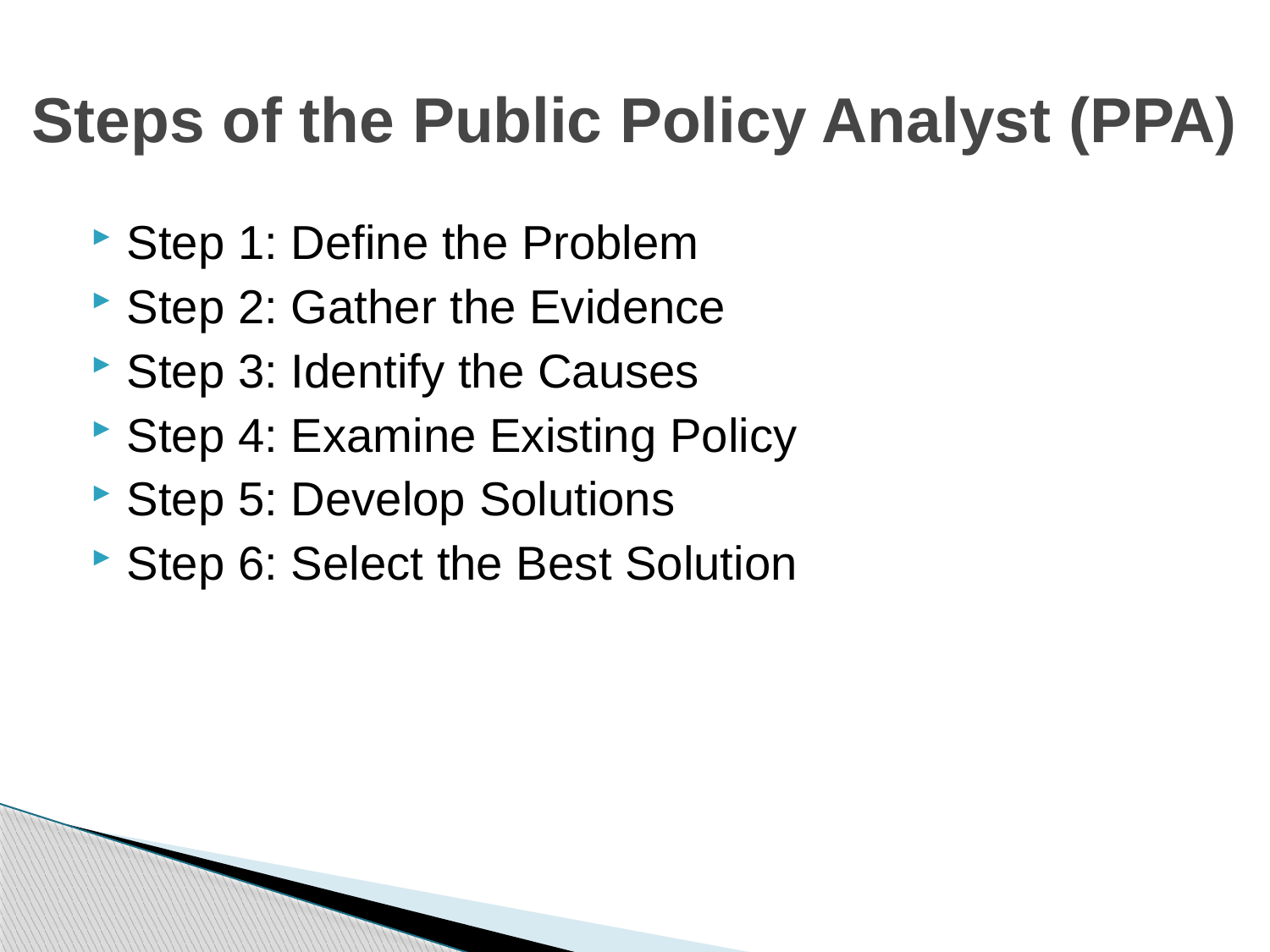

# Steps of the Public Policy Analyst (PPA)
Step 1: Define the Problem
Step 2: Gather the Evidence
Step 3: Identify the Causes
Step 4: Examine Existing Policy
Step 5: Develop Solutions
Step 6: Select the Best Solution